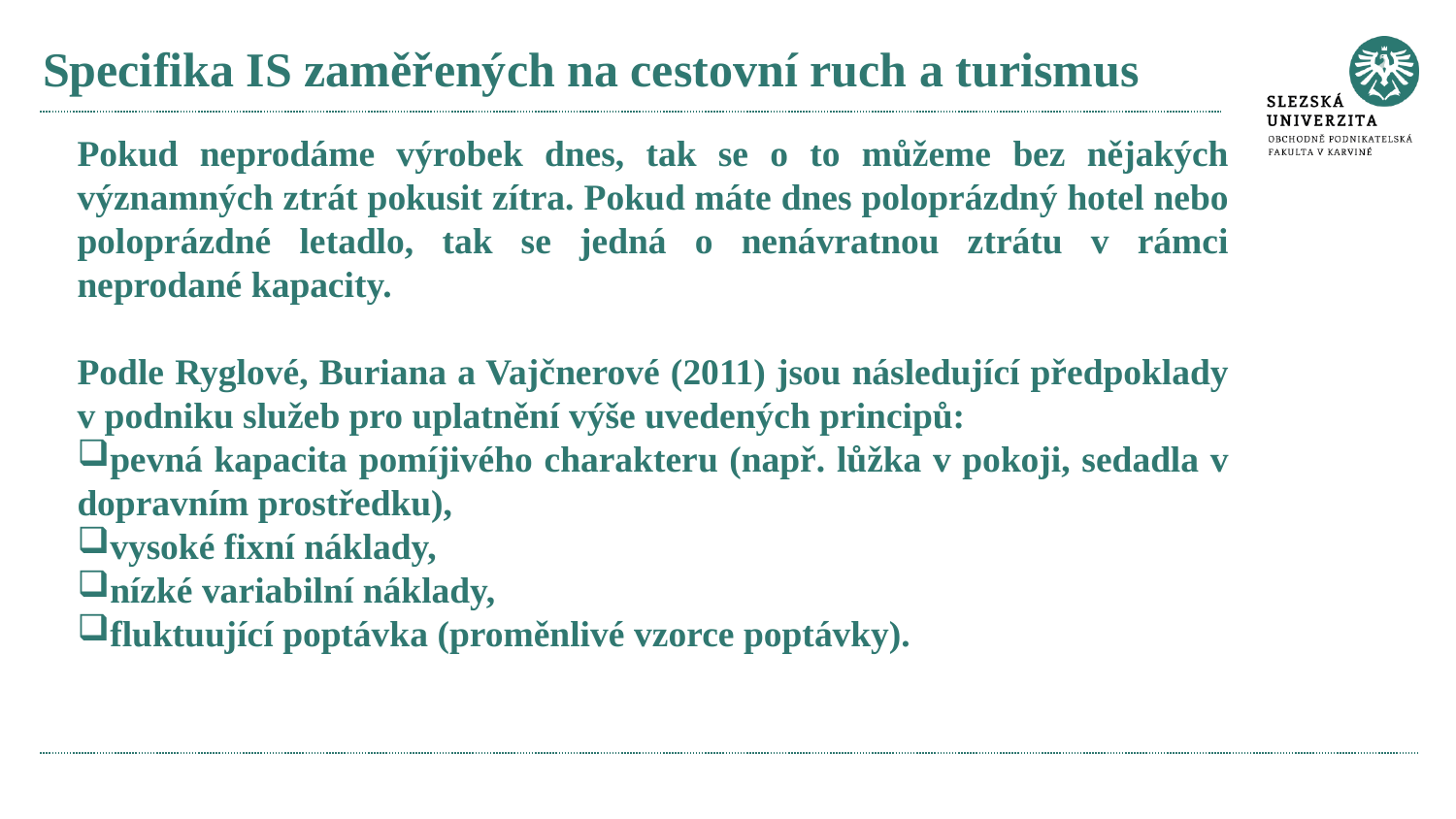

# Specifika IS zaměřených na cestovní ruch a turismus
Pokud neprodáme výrobek dnes, tak se o to můžeme bez nějakých významných ztrát pokusit zítra. Pokud máte dnes poloprázdný hotel nebo poloprázdné letadlo, tak se jedná o nenávratnou ztrátu v rámci neprodané kapacity.

Podle Ryglové, Buriana a Vajčnerové (2011) jsou následující předpoklady v podniku služeb pro uplatnění výše uvedených principů:
pevná kapacita pomíjivého charakteru (např. lůžka v pokoji, sedadla v dopravním prostředku),
vysoké fixní náklady,
nízké variabilní náklady,
fluktuující poptávka (proměnlivé vzorce poptávky).